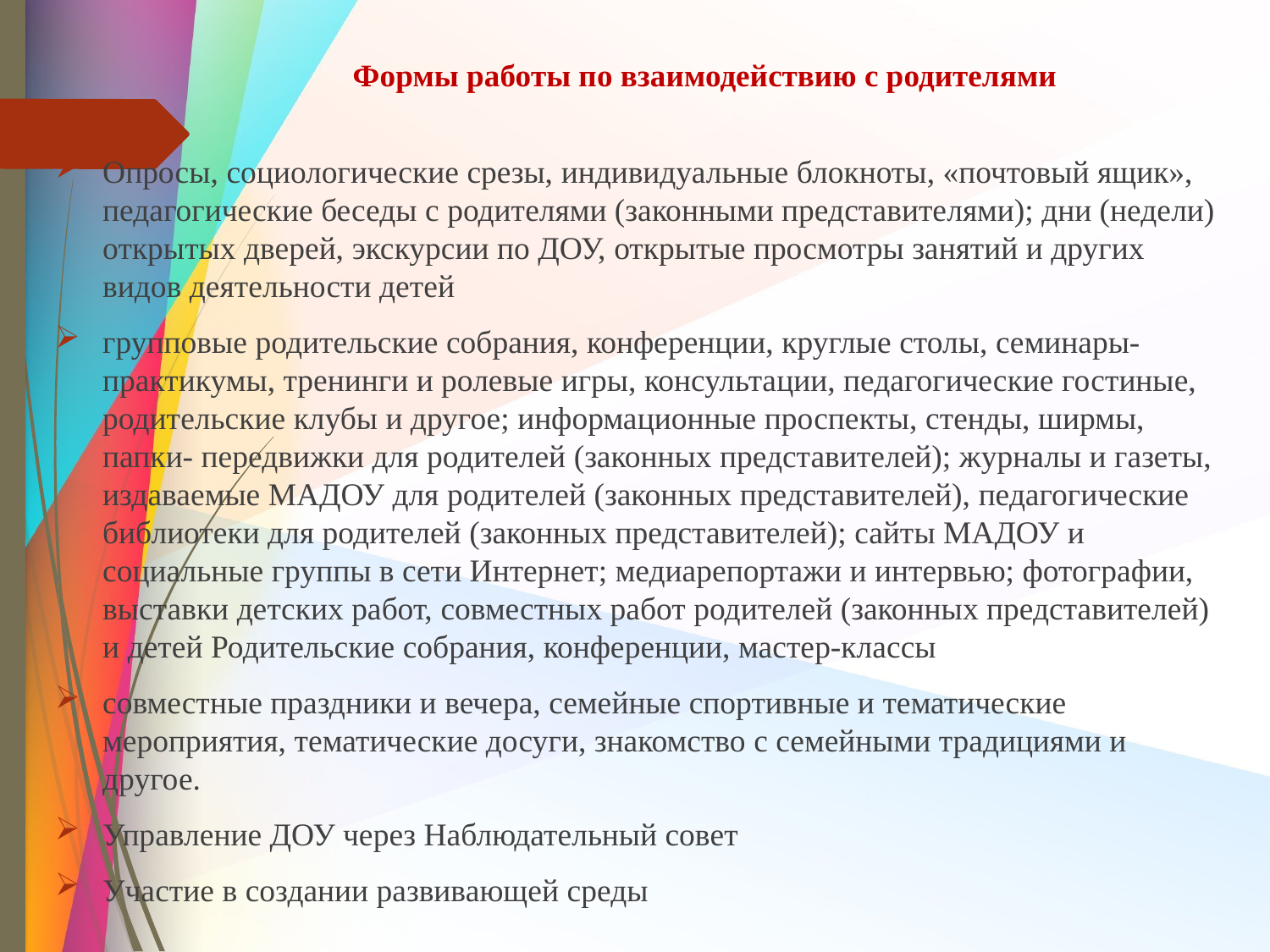

# Формы работы по взаимодействию с родителями
Опросы, социологические срезы, индивидуальные блокноты, «почтовый ящик», педагогические беседы с родителями (законными представителями); дни (недели) открытых дверей, экскурсии по ДОУ, открытые просмотры занятий и других видов деятельности детей
групповые родительские собрания, конференции, круглые столы, семинары- практикумы, тренинги и ролевые игры, консультации, педагогические гостиные, родительские клубы и другое; информационные проспекты, стенды, ширмы, папки- передвижки для родителей (законных представителей); журналы и газеты, издаваемые МАДОУ для родителей (законных представителей), педагогические библиотеки для родителей (законных представителей); сайты МАДОУ и социальные группы в сети Интернет; медиарепортажи и интервью; фотографии, выставки детских работ, совместных работ родителей (законных представителей) и детей Родительские собрания, конференции, мастер-классы
совместные праздники и вечера, семейные спортивные и тематические мероприятия, тематические досуги, знакомство с семейными традициями и другое.
Управление ДОУ через Наблюдательный совет
Участие в создании развивающей среды